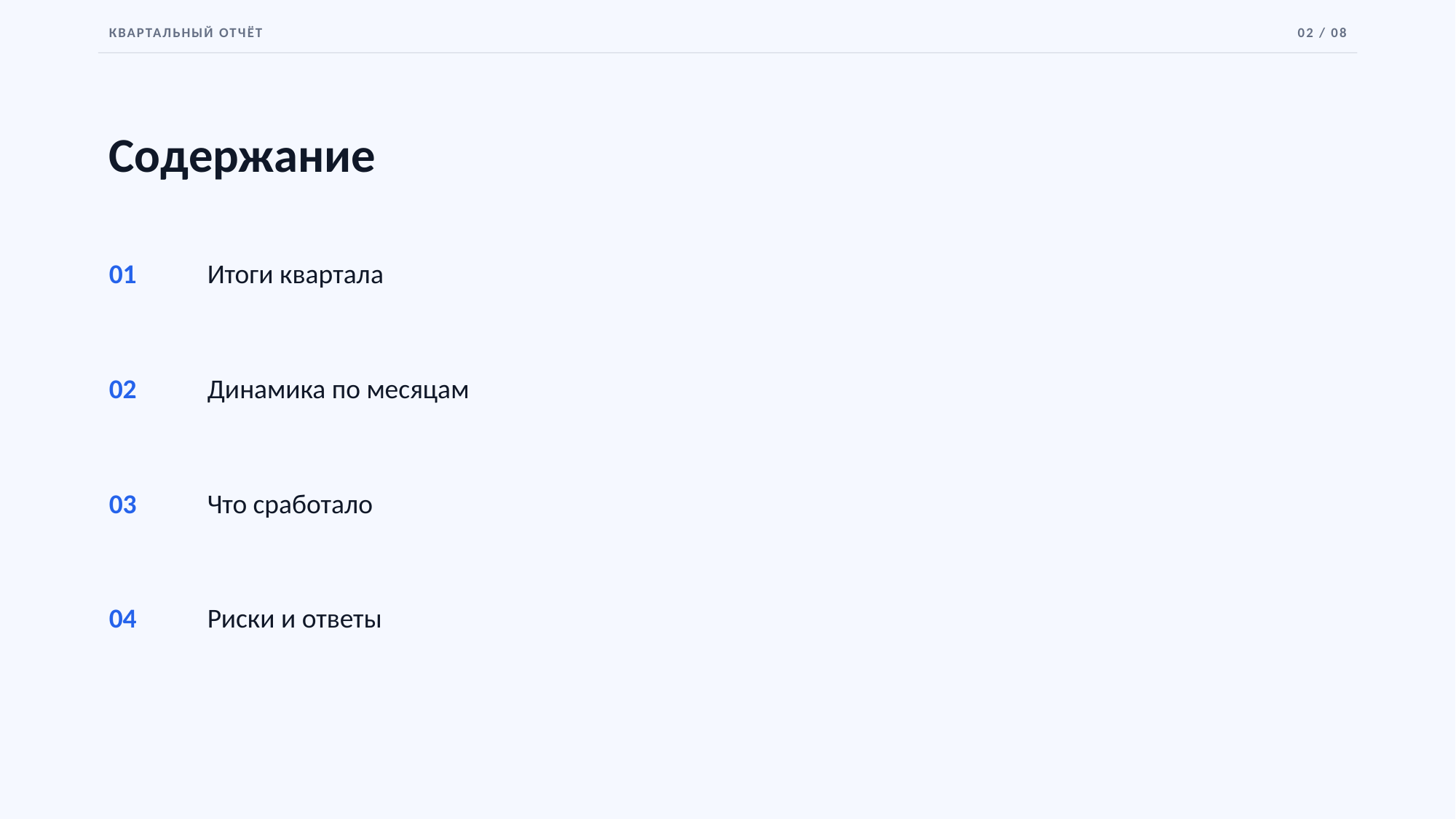

КВАРТАЛЬНЫЙ ОТЧЁТ
02 / 08

Содержание
01
Итоги квартала
02
Динамика по месяцам
03
Что сработало
04
Риски и ответы